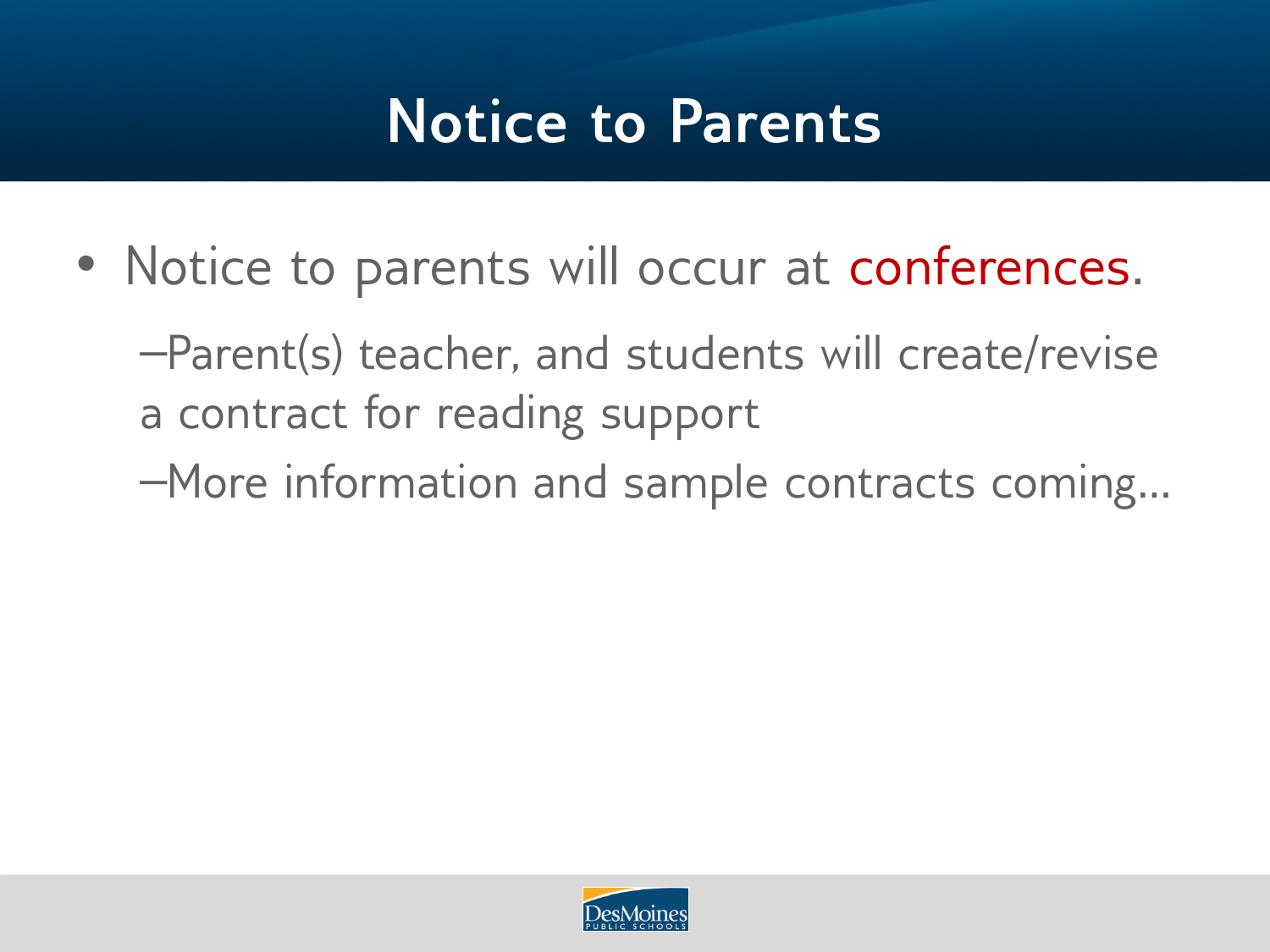

# Notice to Parents
Notice to parents will occur at conferences.
Parent(s) teacher, and students will create/revise a contract for reading support
More information and sample contracts coming…